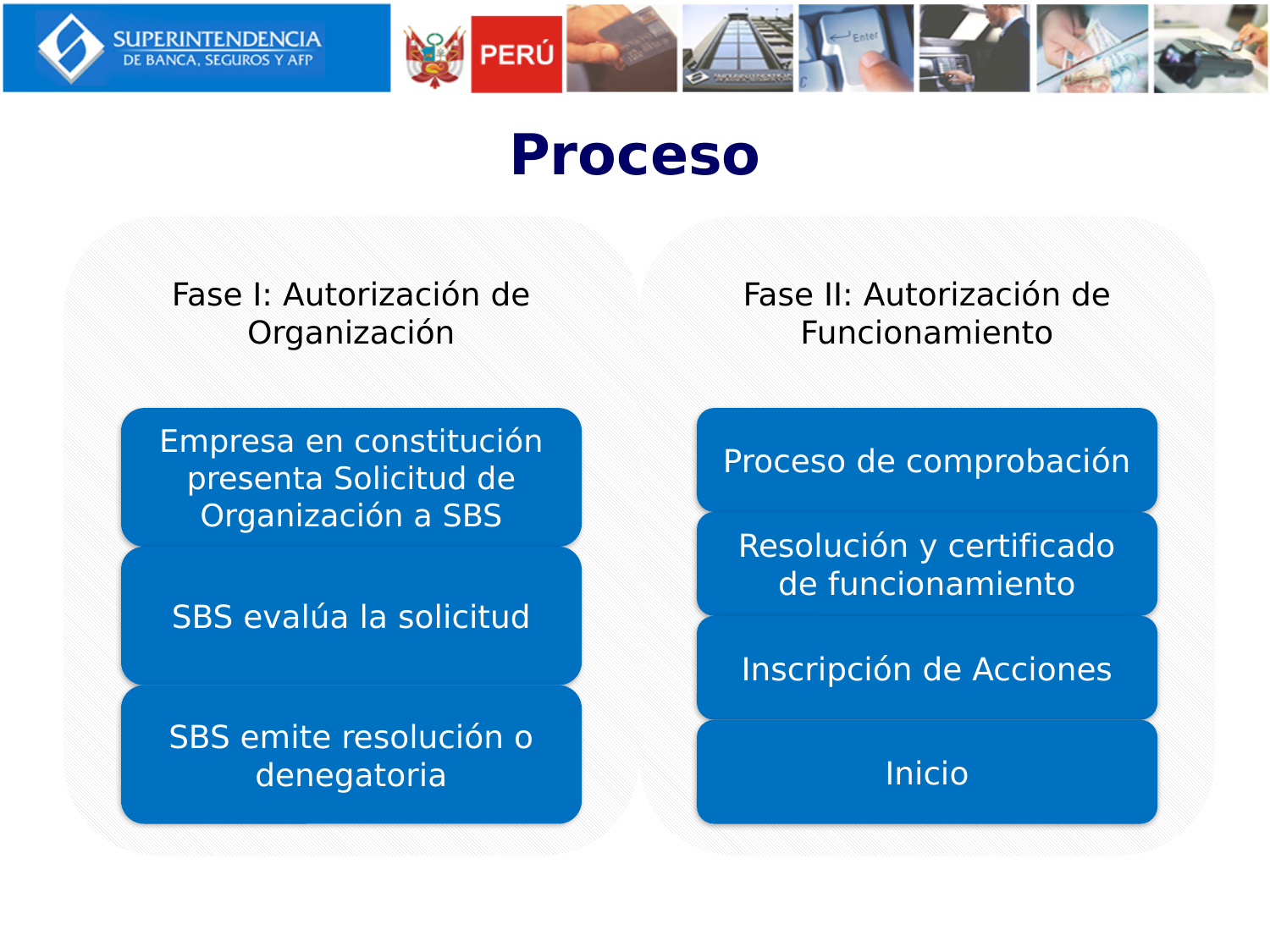

# Proceso
Fase I: Autorización de Organización
Empresa en constitución presenta Solicitud de Organización a SBS
Fase II: Autorización de Funcionamiento
Proceso de comprobación
Resolución y certificado de funcionamiento
SBS evalúa la solicitud
SBS emite resolución o denegatoria
Inscripción de Acciones
Inicio